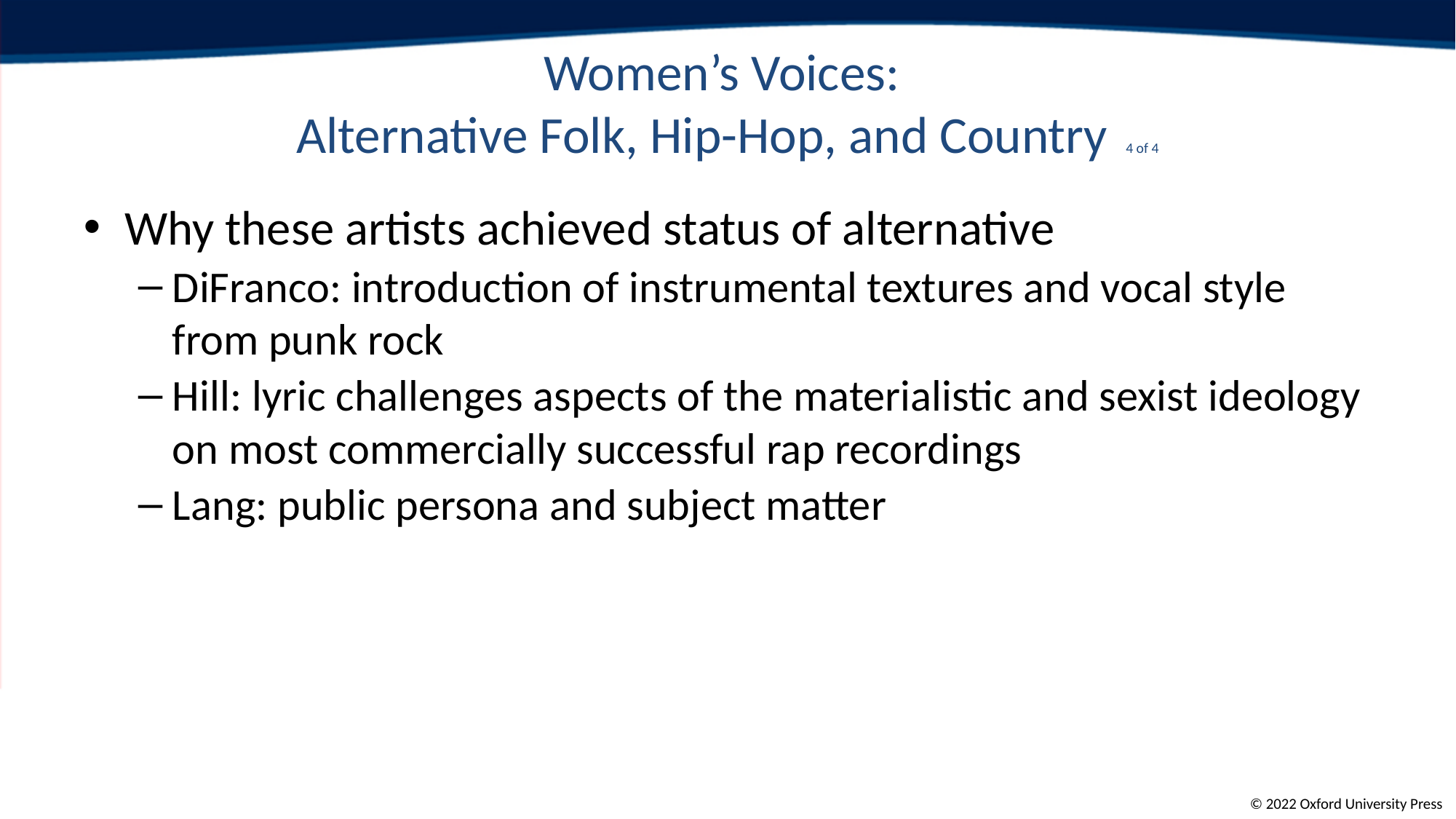

# Women’s Voices: Alternative Folk, Hip-Hop, and Country	4 of 4
Why these artists achieved status of alternative
DiFranco: introduction of instrumental textures and vocal style from punk rock
Hill: lyric challenges aspects of the materialistic and sexist ideology on most commercially successful rap recordings
Lang: public persona and subject matter